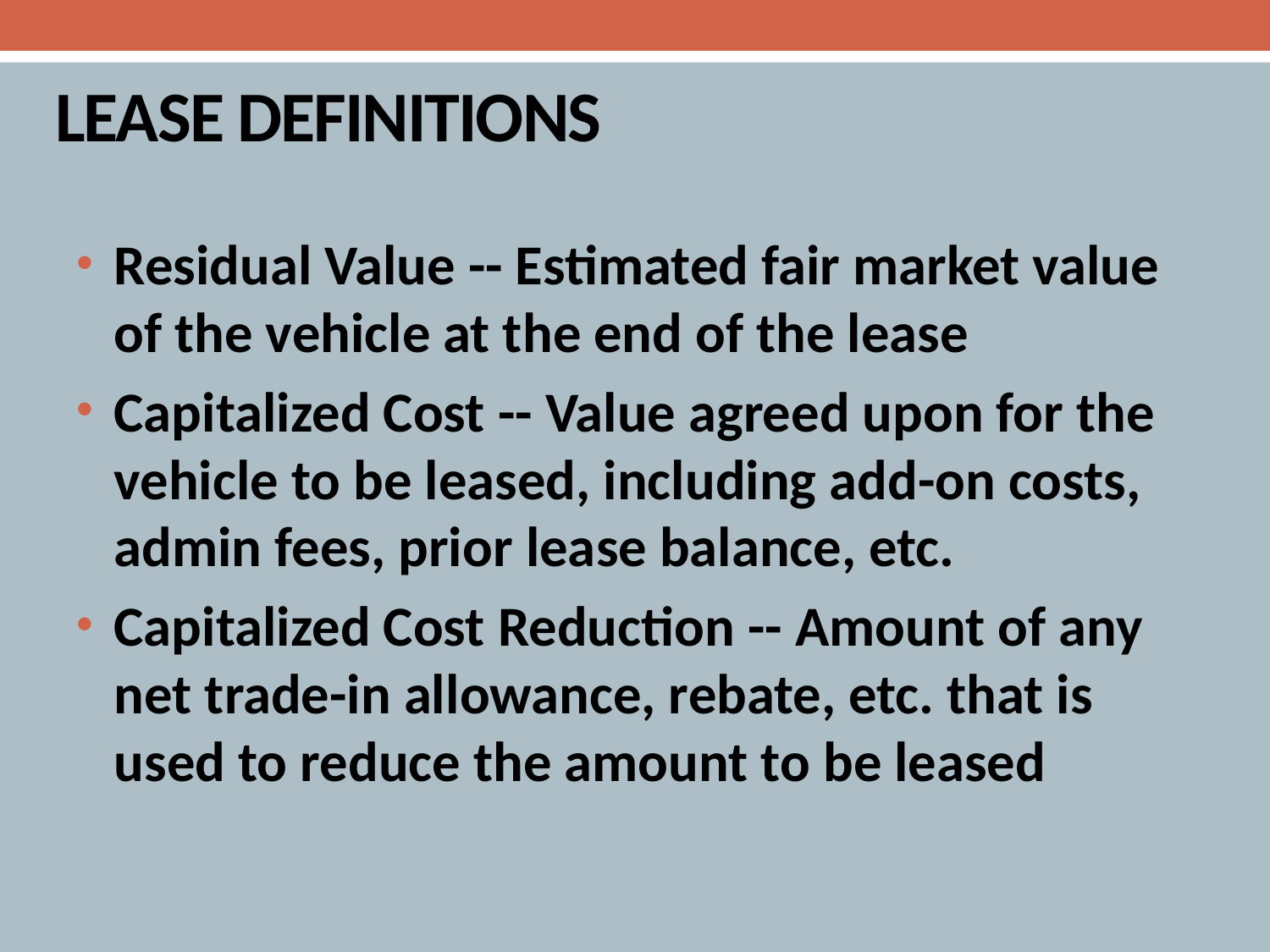

# LEASE DEFINITIONS
Residual Value -- Estimated fair market value of the vehicle at the end of the lease
Capitalized Cost -- Value agreed upon for the vehicle to be leased, including add-on costs, admin fees, prior lease balance, etc.
Capitalized Cost Reduction -- Amount of any net trade-in allowance, rebate, etc. that is used to reduce the amount to be leased